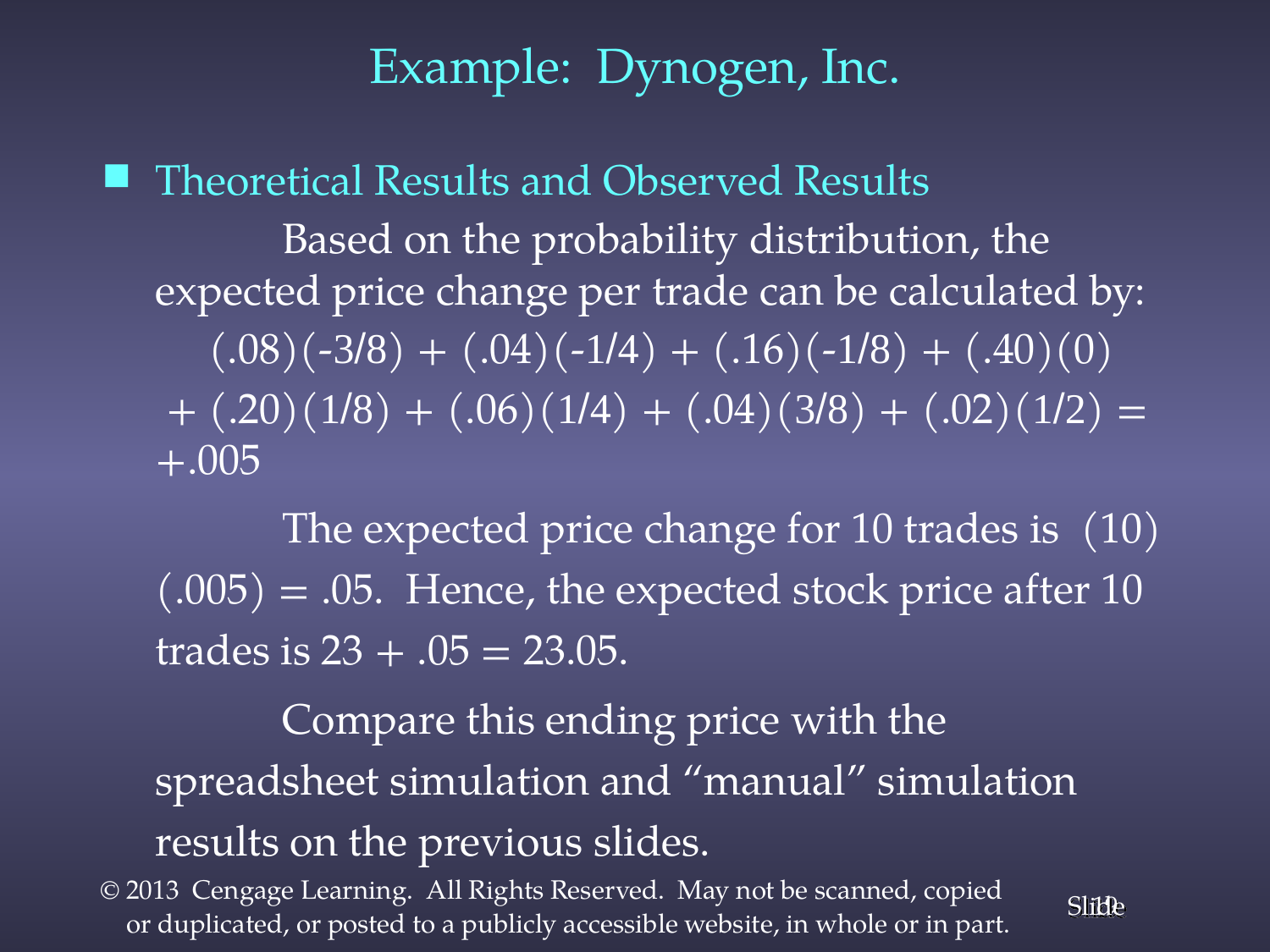

# Example:  Dynogen, Inc.
Theoretical Results and Observed Results
		Based on the probability distribution, the expected price change per trade can be calculated by:
	     (.08)(-3/8) + (.04)(-1/4) + (.16)(-1/8) + (.40)(0)
	 + (.20)(1/8) + (.06)(1/4) + (.04)(3/8) + (.02)(1/2) = +.005
		The expected price change for 10 trades is  (10)(.005) = .05.  Hence, the expected stock price after 10 trades is 23 + .05 = 23.05.
		Compare this ending price with the spreadsheet simulation and “manual” simulation results on the previous slides.